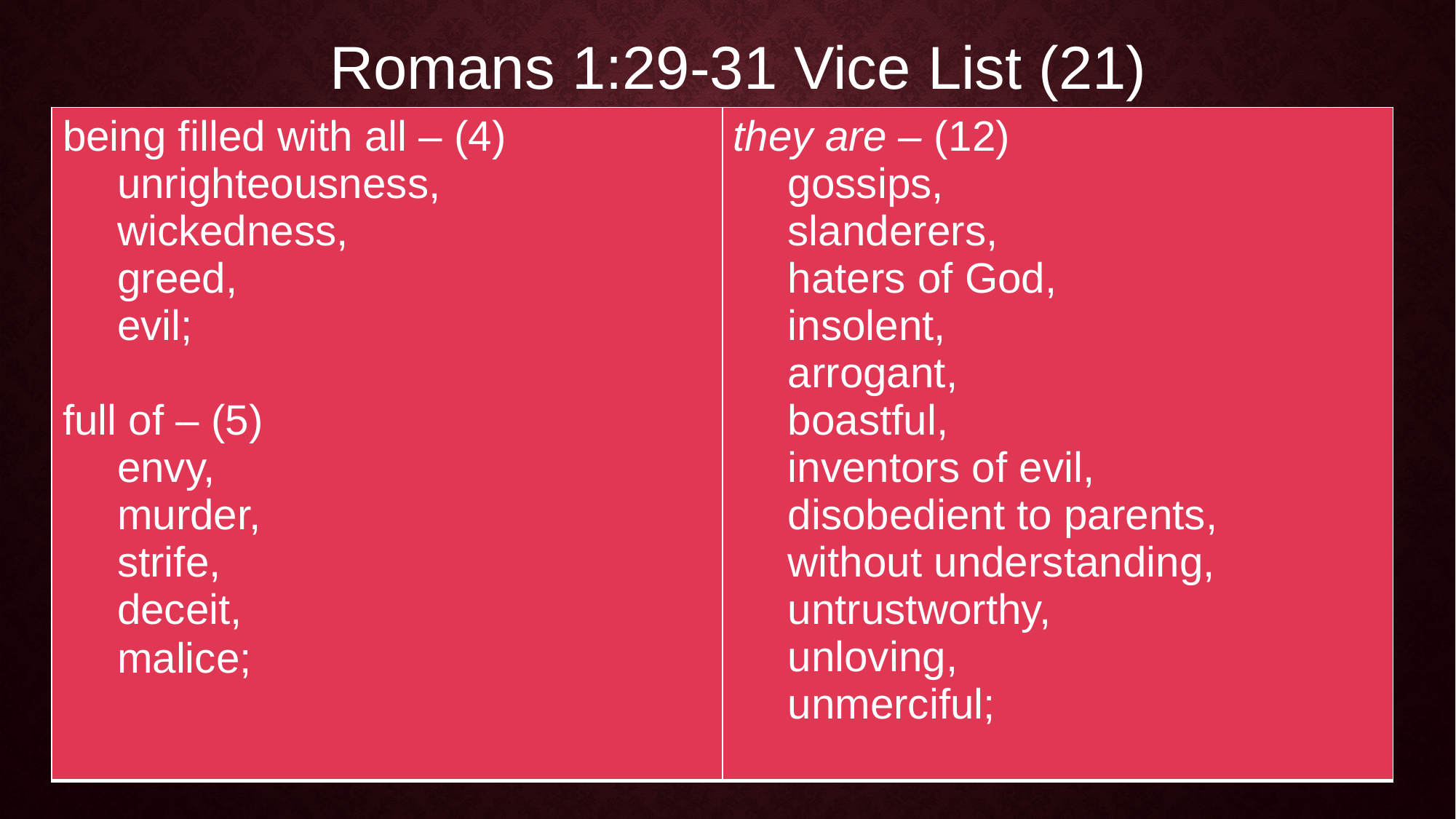

Romans 1:29-31 Vice List (21)
| being filled with all – (4) unrighteousness, wickedness, greed, evil; full of – (5) envy, murder, strife, deceit, malice; | they are – (12) gossips, slanderers, haters of God, insolent, arrogant, boastful, inventors of evil, disobedient to parents, without understanding, untrustworthy, unloving, unmerciful; |
| --- | --- |